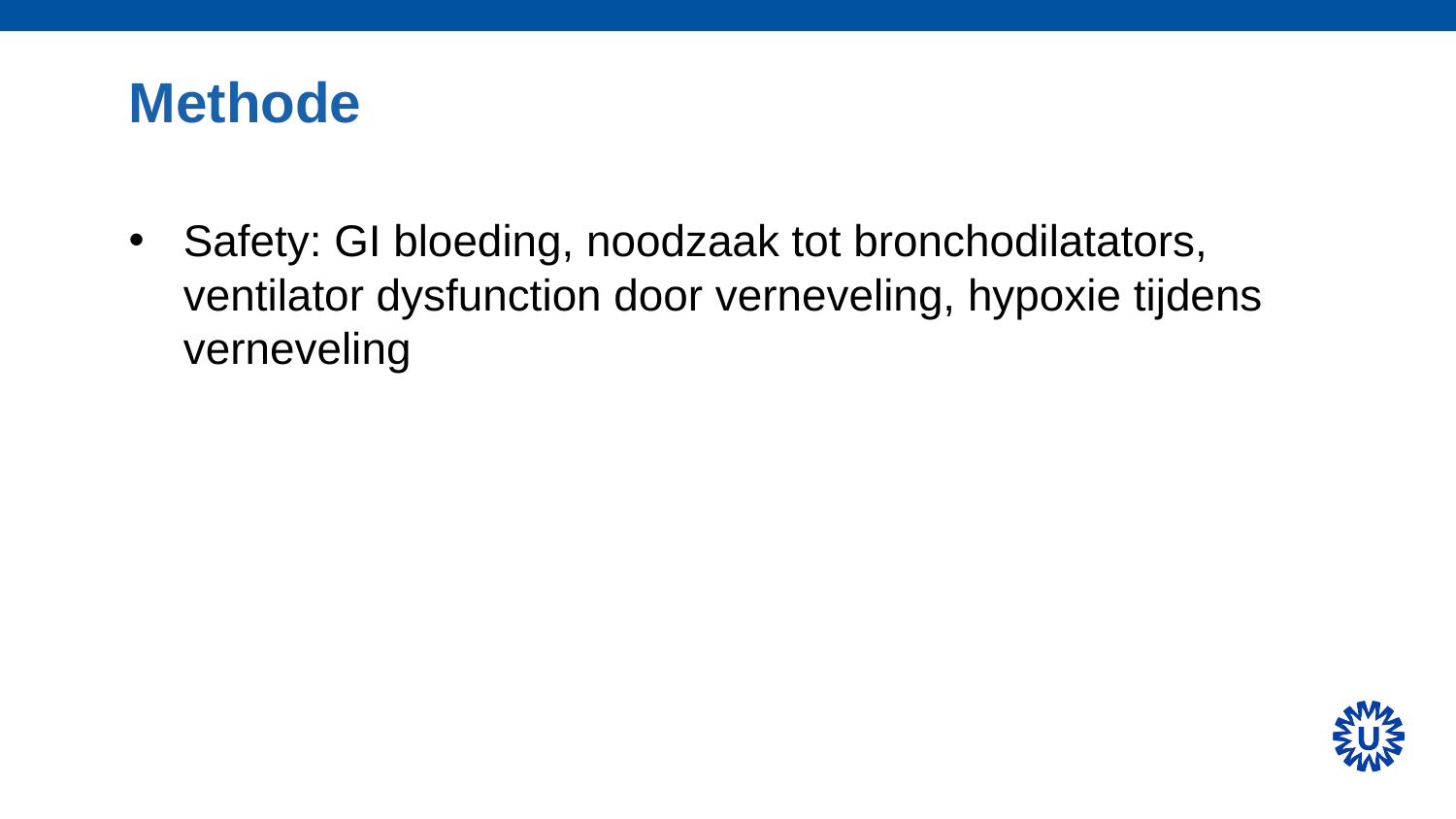

# Methode
Safety: GI bloeding, noodzaak tot bronchodilatators, ventilator dysfunction door verneveling, hypoxie tijdens verneveling